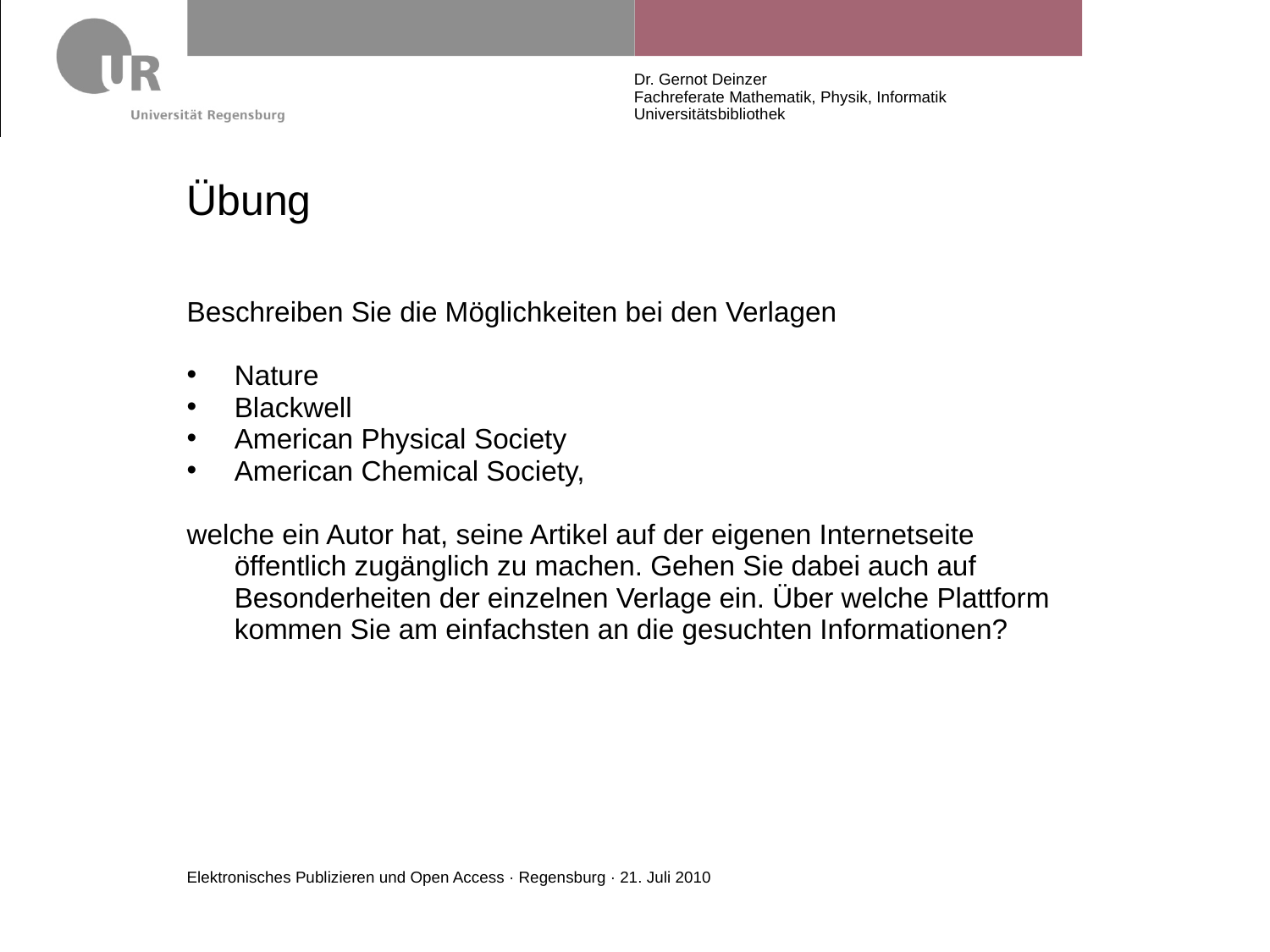

Dr. Gernot Deinzer
Fachreferate Mathematik, Physik, Informatik
Universitätsbibliothek
# Übung
Beschreiben Sie die Möglichkeiten bei den Verlagen

Nature
Blackwell
American Physical Society
American Chemical Society,

welche ein Autor hat, seine Artikel auf der eigenen Internetseite öffentlich zugänglich zu machen. Gehen Sie dabei auch auf Besonderheiten der einzelnen Verlage ein. Über welche Plattform kommen Sie am einfachsten an die gesuchten Informationen?

Elektronisches Publizieren und Open Access · Regensburg · 21. Juli 2010